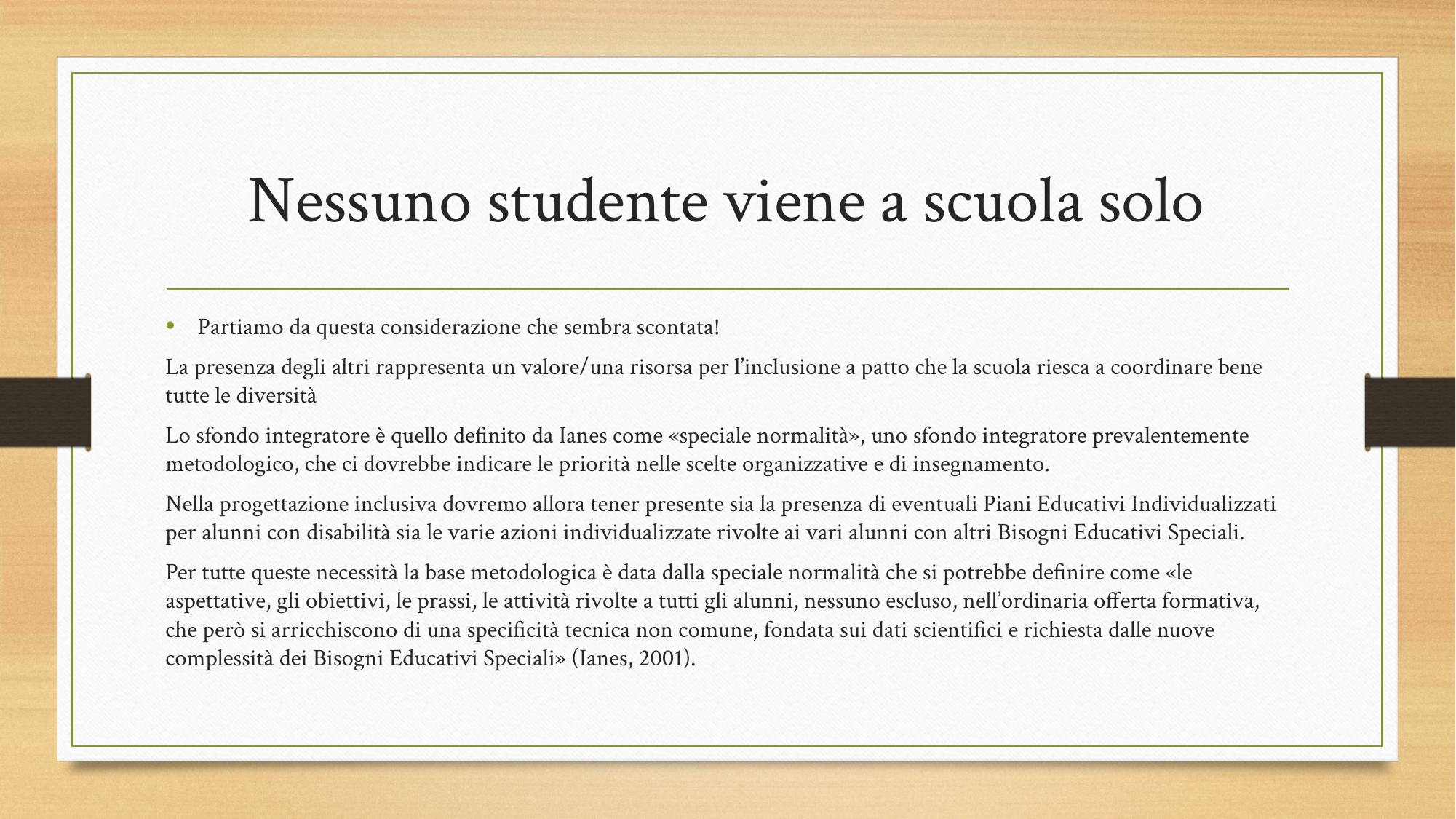

# Nessuno studente viene a scuola solo
Partiamo da questa considerazione che sembra scontata!
La presenza degli altri rappresenta un valore/una risorsa per l’inclusione a patto che la scuola riesca a coordinare bene tutte le diversità
Lo sfondo integratore è quello definito da Ianes come «speciale normalità», uno sfondo integratore prevalentemente metodologico, che ci dovrebbe indicare le priorità nelle scelte organizzative e di insegnamento.
Nella progettazione inclusiva dovremo allora tener presente sia la presenza di eventuali Piani Educativi Individualizzati per alunni con disabilità sia le varie azioni individualizzate rivolte ai vari alunni con altri Bisogni Educativi Speciali.
Per tutte queste necessità la base metodologica è data dalla speciale normalità che si potrebbe definire come «le aspettative, gli obiettivi, le prassi, le attività rivolte a tutti gli alunni, nessuno escluso, nell’ordinaria offerta formativa, che però si arricchiscono di una specificità tecnica non comune, fondata sui dati scientifici e richiesta dalle nuove complessità dei Bisogni Educativi Speciali» (Ianes, 2001).